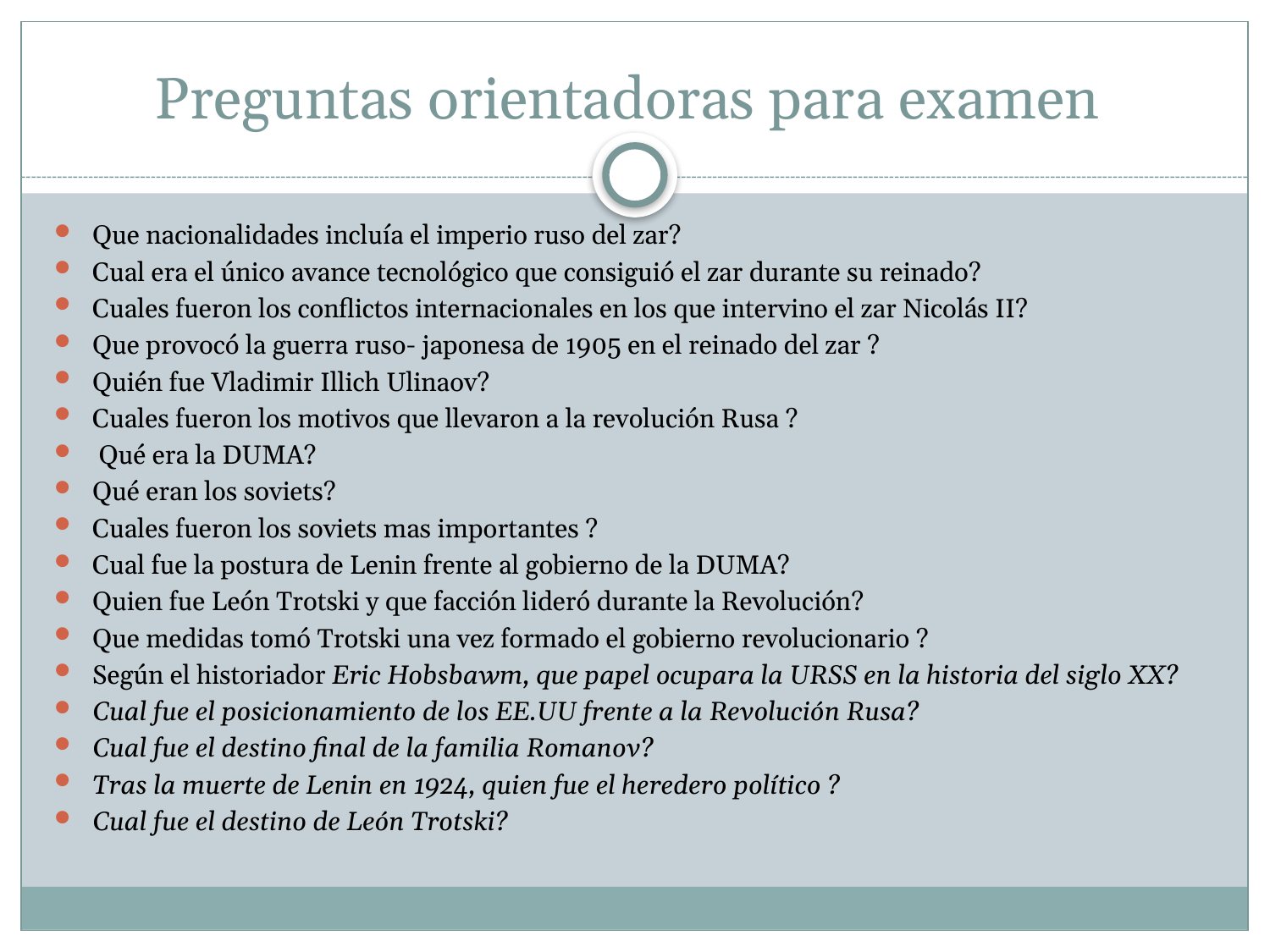

# Preguntas orientadoras para examen
Que nacionalidades incluía el imperio ruso del zar?
Cual era el único avance tecnológico que consiguió el zar durante su reinado?
Cuales fueron los conflictos internacionales en los que intervino el zar Nicolás II?
Que provocó la guerra ruso- japonesa de 1905 en el reinado del zar ?
Quién fue Vladimir Illich Ulinaov?
Cuales fueron los motivos que llevaron a la revolución Rusa ?
 Qué era la DUMA?
Qué eran los soviets?
Cuales fueron los soviets mas importantes ?
Cual fue la postura de Lenin frente al gobierno de la DUMA?
Quien fue León Trotski y que facción lideró durante la Revolución?
Que medidas tomó Trotski una vez formado el gobierno revolucionario ?
Según el historiador Eric Hobsbawm, que papel ocupara la URSS en la historia del siglo XX?
Cual fue el posicionamiento de los EE.UU frente a la Revolución Rusa?
Cual fue el destino final de la familia Romanov?
Tras la muerte de Lenin en 1924, quien fue el heredero político ?
Cual fue el destino de León Trotski?